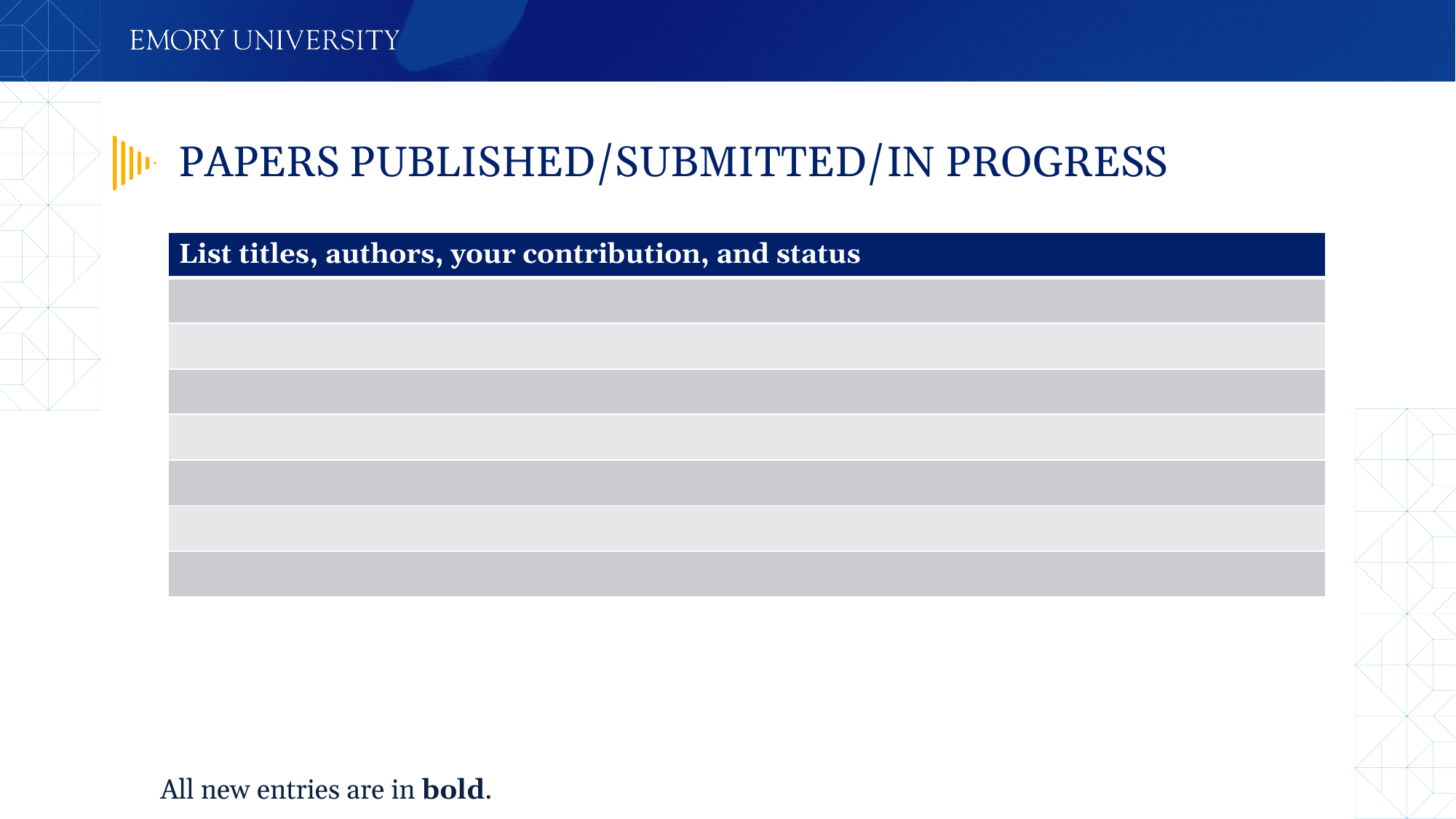

# PAPERS PUBLISHED/SUBMITTED/IN PROGRESS
| List titles, authors, your contribution, and status |
| --- |
|  |
|  |
|  |
|  |
|  |
|  |
|  |
All new entries are in bold.